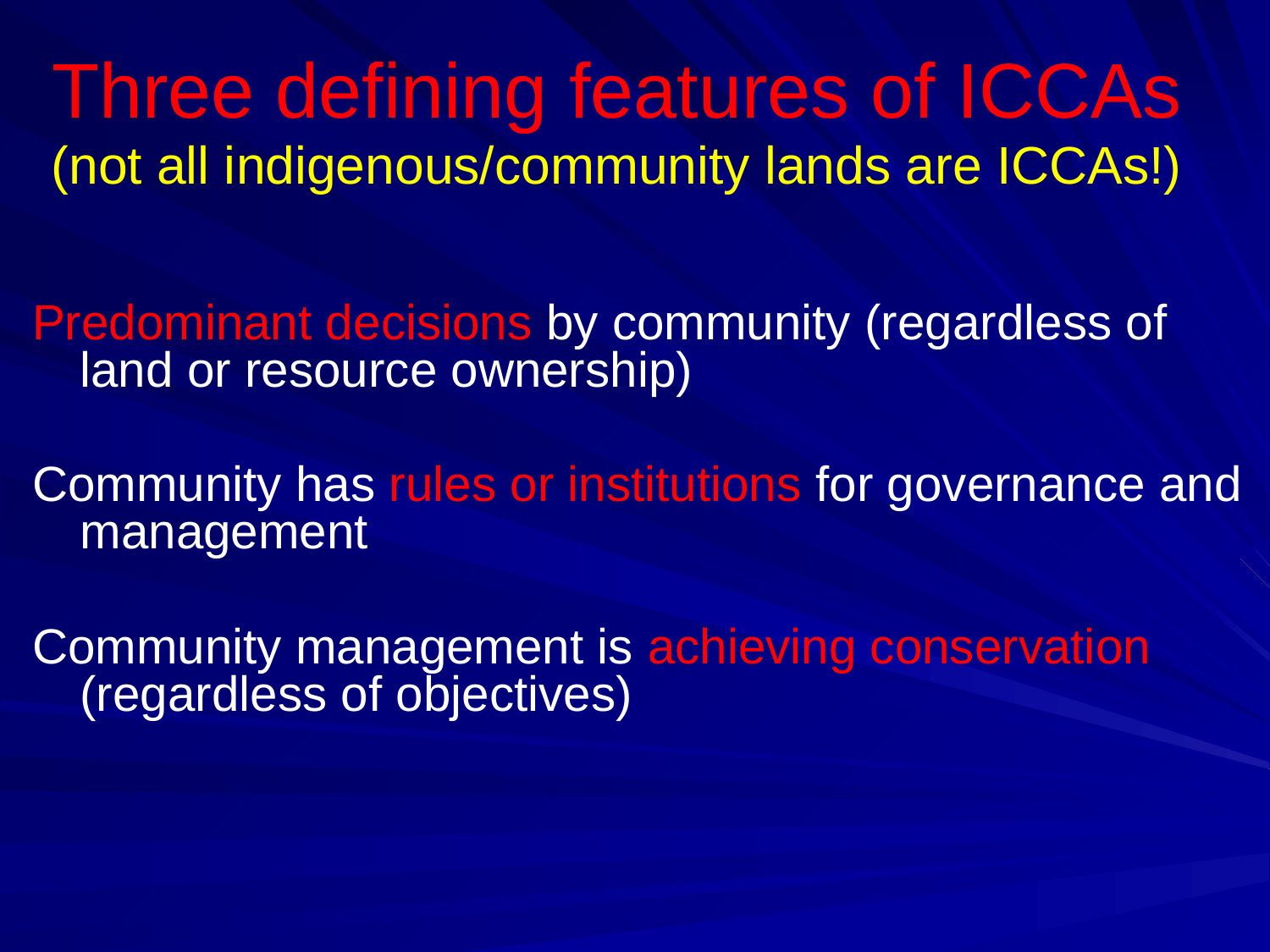

Three defining features of ICCAs
(not all indigenous/community lands are ICCAs!)

Predominant decisions by community (regardless of land or resource ownership)

Community has rules or institutions for governance and management

Community management is achieving conservation (regardless of objectives)